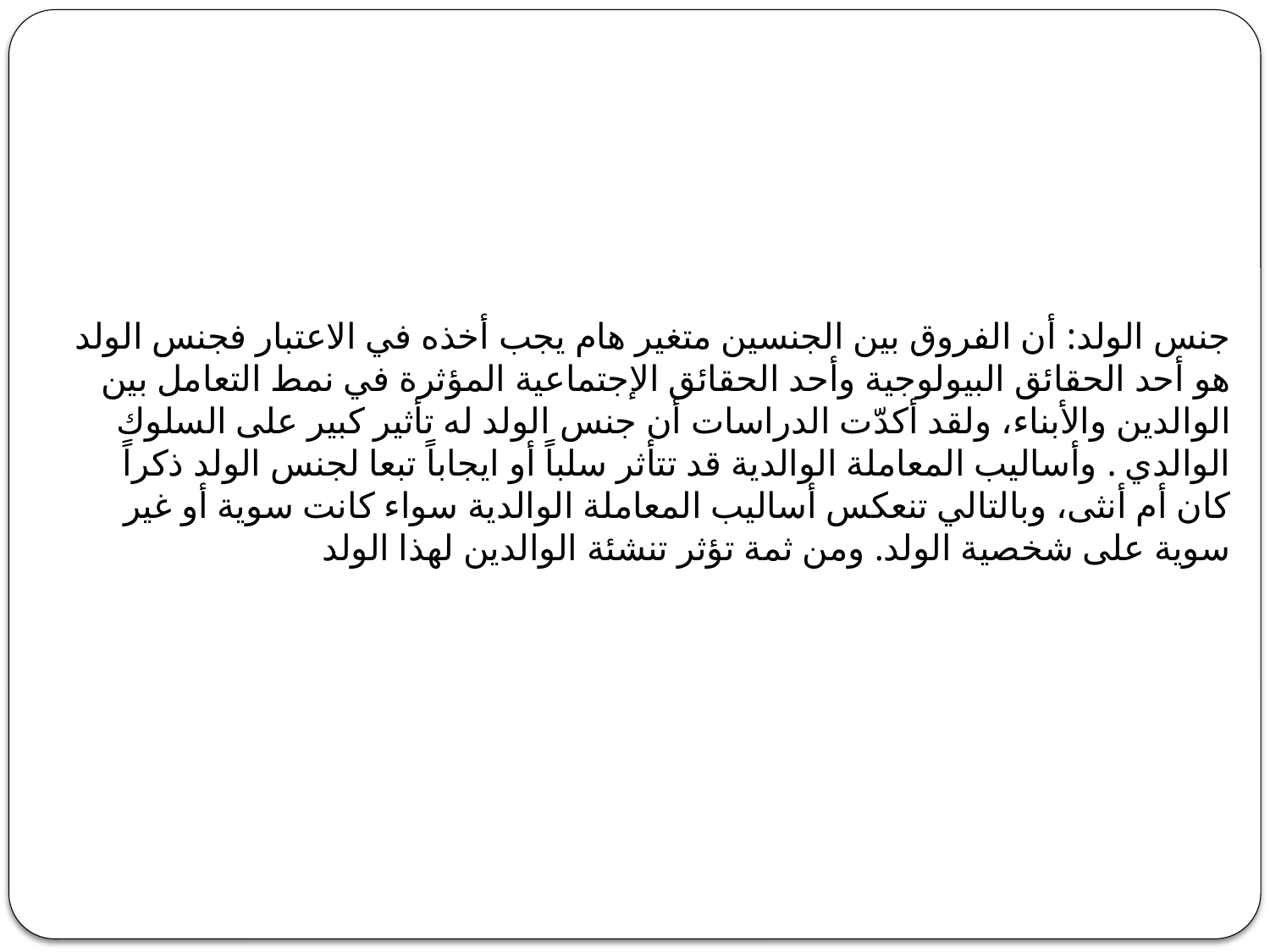

جنس الولد: أن الفروق بين الجنسين متغير هام يجب أخذه في الاعتبار فجنس الولد هو أحد الحقائق البيولوجية وأحد الحقائق الإجتماعية المؤثرة في نمط التعامل بين الوالدين والأبناء، ولقد أكدّت الدراسات أن جنس الولد له تأثير كبير على السلوك الوالدي . وأساليب المعاملة الوالدية قد تتأثر سلباً أو ايجاباً تبعا لجنس الولد ذكراً كان أم أنثى، وبالتالي تنعكس أساليب المعاملة الوالدية سواء كانت سوية أو غير سوية على شخصية الولد. ومن ثمة تؤثر تنشئة الوالدين لهذا الولد